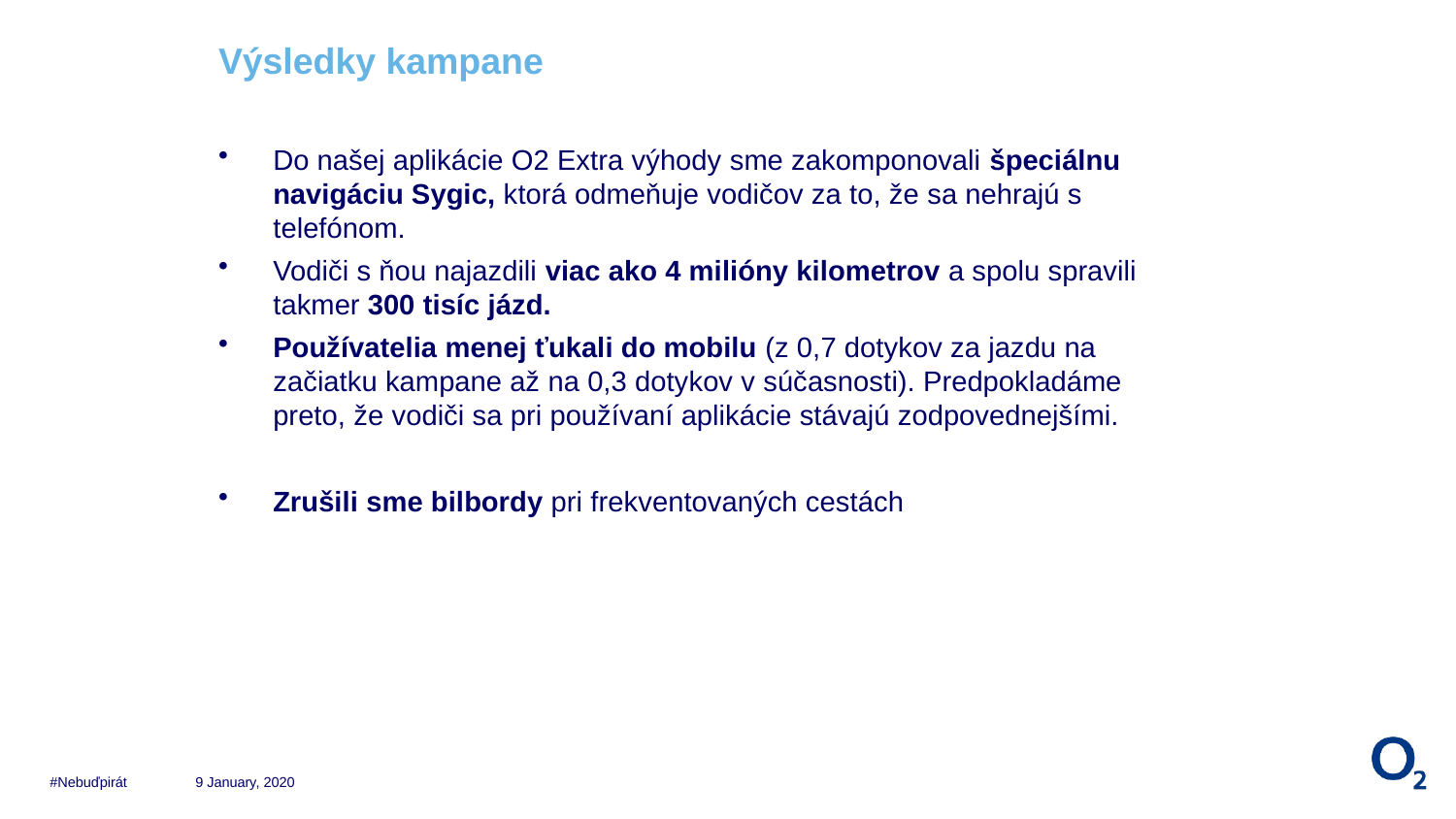

# Výsledky kampane
Do našej aplikácie O2 Extra výhody sme zakomponovali špeciálnu navigáciu Sygic, ktorá odmeňuje vodičov za to, že sa nehrajú s telefónom.
Vodiči s ňou najazdili viac ako 4 milióny kilometrov a spolu spravili takmer 300 tisíc jázd.
Používatelia menej ťukali do mobilu (z 0,7 dotykov za jazdu na začiatku kampane až na 0,3 dotykov v súčasnosti). Predpokladáme preto, že vodiči sa pri používaní aplikácie stávajú zodpovednejšími.

Zrušili sme bilbordy pri frekventovaných cestách
#Nebuďpirát	9 January, 2020